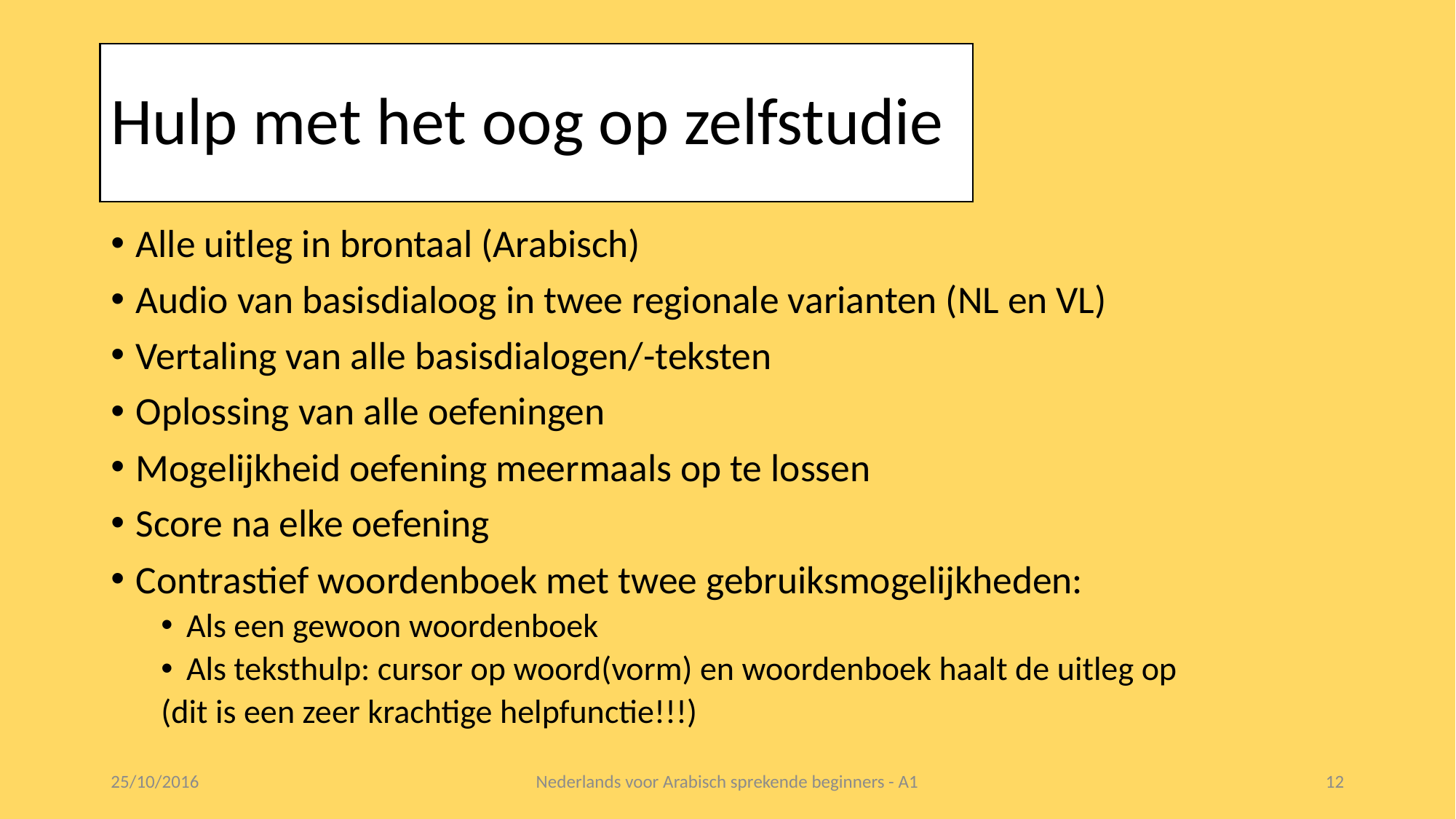

# Hulp met het oog op zelfstudie
Alle uitleg in brontaal (Arabisch)
Audio van basisdialoog in twee regionale varianten (NL en VL)
Vertaling van alle basisdialogen/-teksten
Oplossing van alle oefeningen
Mogelijkheid oefening meermaals op te lossen
Score na elke oefening
Contrastief woordenboek met twee gebruiksmogelijkheden:
Als een gewoon woordenboek
Als teksthulp: cursor op woord(vorm) en woordenboek haalt de uitleg op
(dit is een zeer krachtige helpfunctie!!!)
25/10/2016
Nederlands voor Arabisch sprekende beginners - A1
12